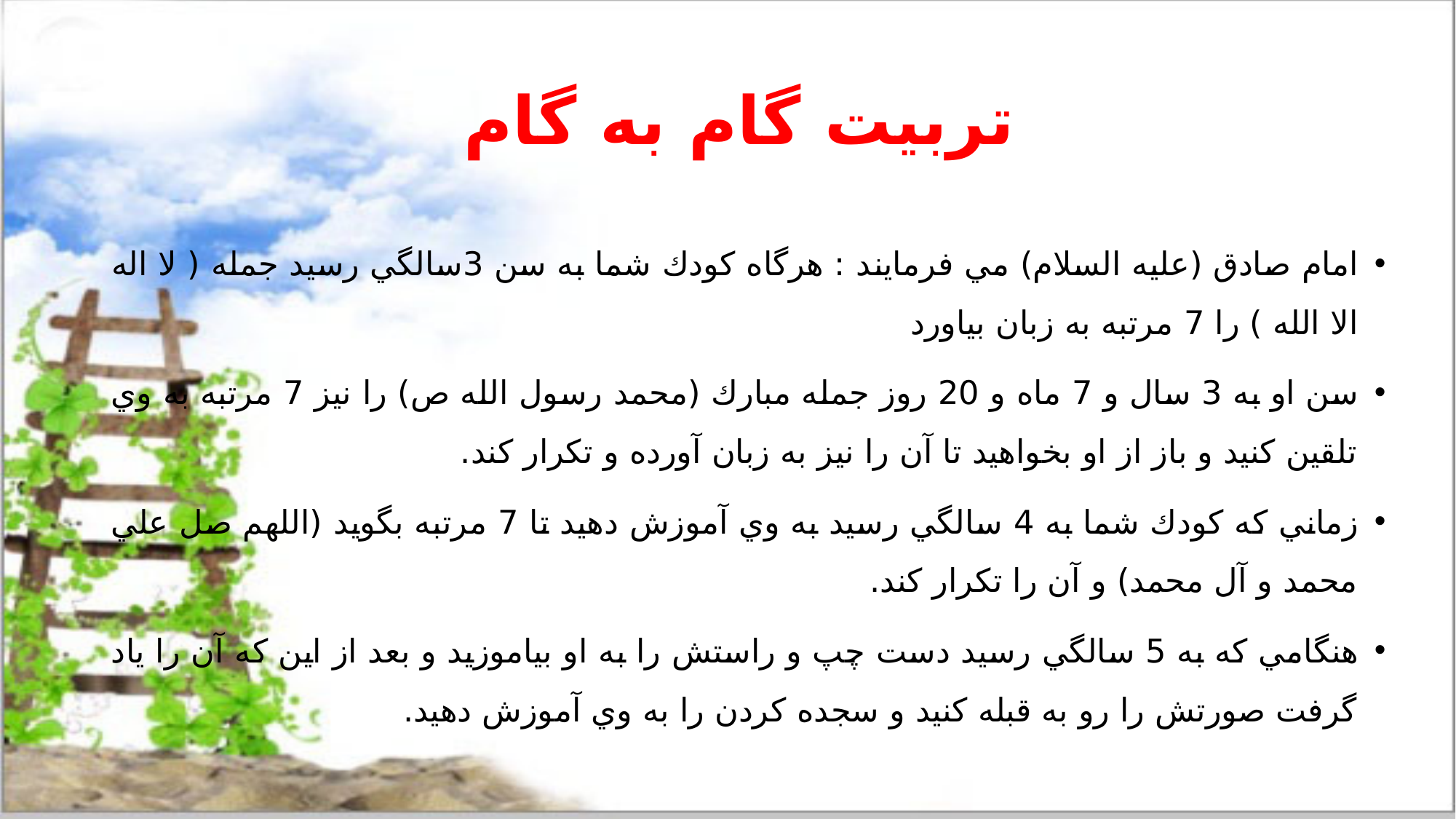

# تربیت گام به گام
امام صادق (عليه السلام) مي فرمايند : هرگاه كودك شما به سن 3سالگي رسيد جمله ( لا اله الا الله ) را 7 مرتبه به زبان بیاورد
سن او به 3 سال و 7 ماه و 20 روز جمله مبارك (محمد رسول الله ص) را نيز 7 مرتبه به وي تلقين كنيد و باز از او بخواهيد تا آن را نيز به زبان آورده و تكرار كند.
زماني كه كودك شما به 4 سالگي رسيد به وي آموزش دهيد تا 7 مرتبه بگويد (اللهم صل علي محمد و آل محمد) و آن را تكرار كند.
هنگامي كه به 5 سالگي رسيد دست چپ و راستش را به او بياموزيد و بعد از اين كه آن را ياد گرفت صورتش را رو به قبله كنيد و سجده كردن را به وي آموزش دهيد.